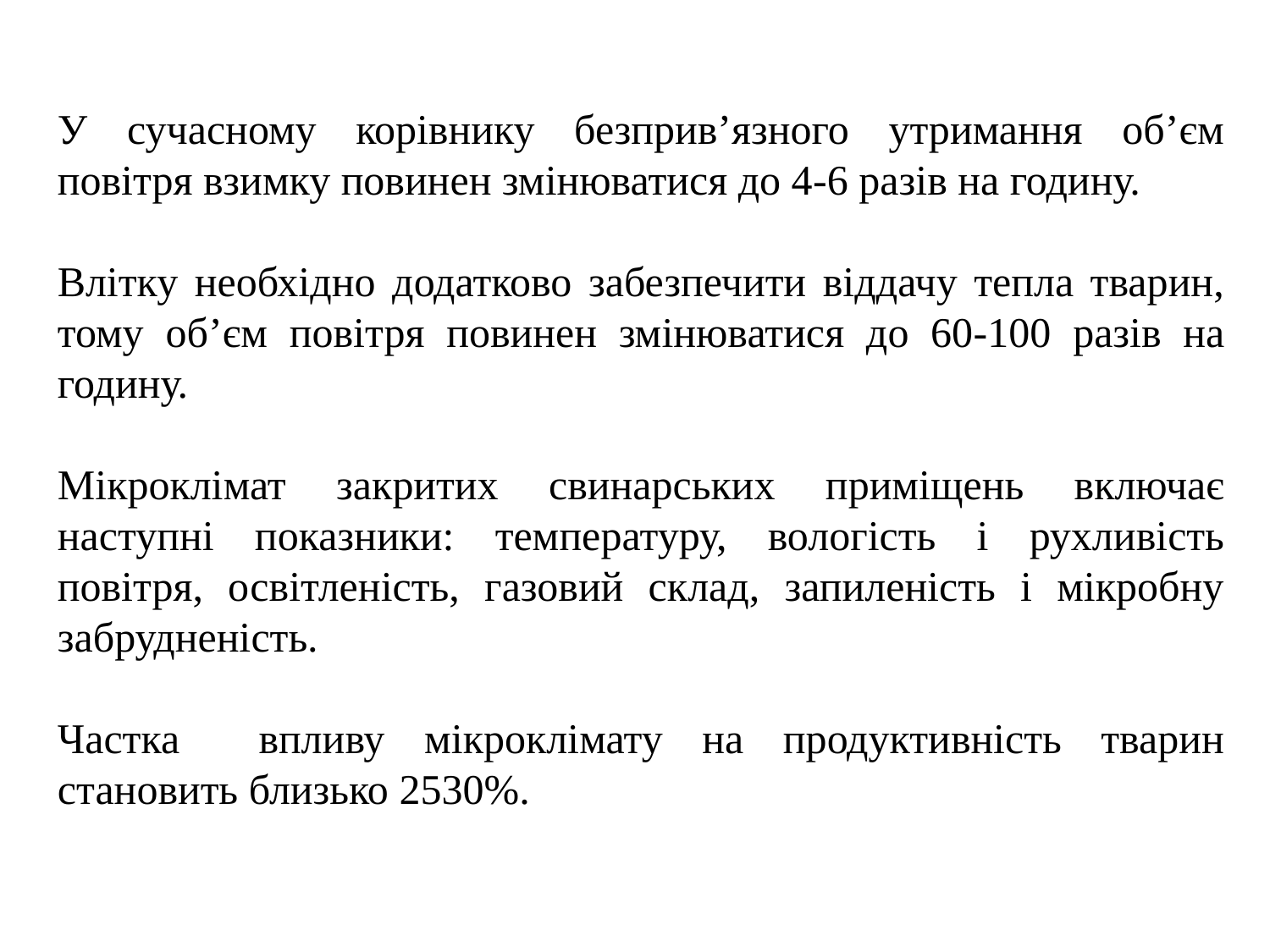

У сучасному корівнику безприв’язного утримання об’єм повітря взимку повинен змінюватися до 4­-6 разів на годину.

Влітку необхідно додатково забезпечити віддачу тепла тварин, тому об’єм повітря повинен змінюватися до 60­-100 разів на годину.

Мікроклімат закритих свинарських приміщень включає наступні показники: температуру, вологість і рухливість повітря, освітленість, газовий склад, запиленість і мікробну забрудненість.

Частка  впливу мікроклімату на продуктивність тварин становить близько 25­30%.